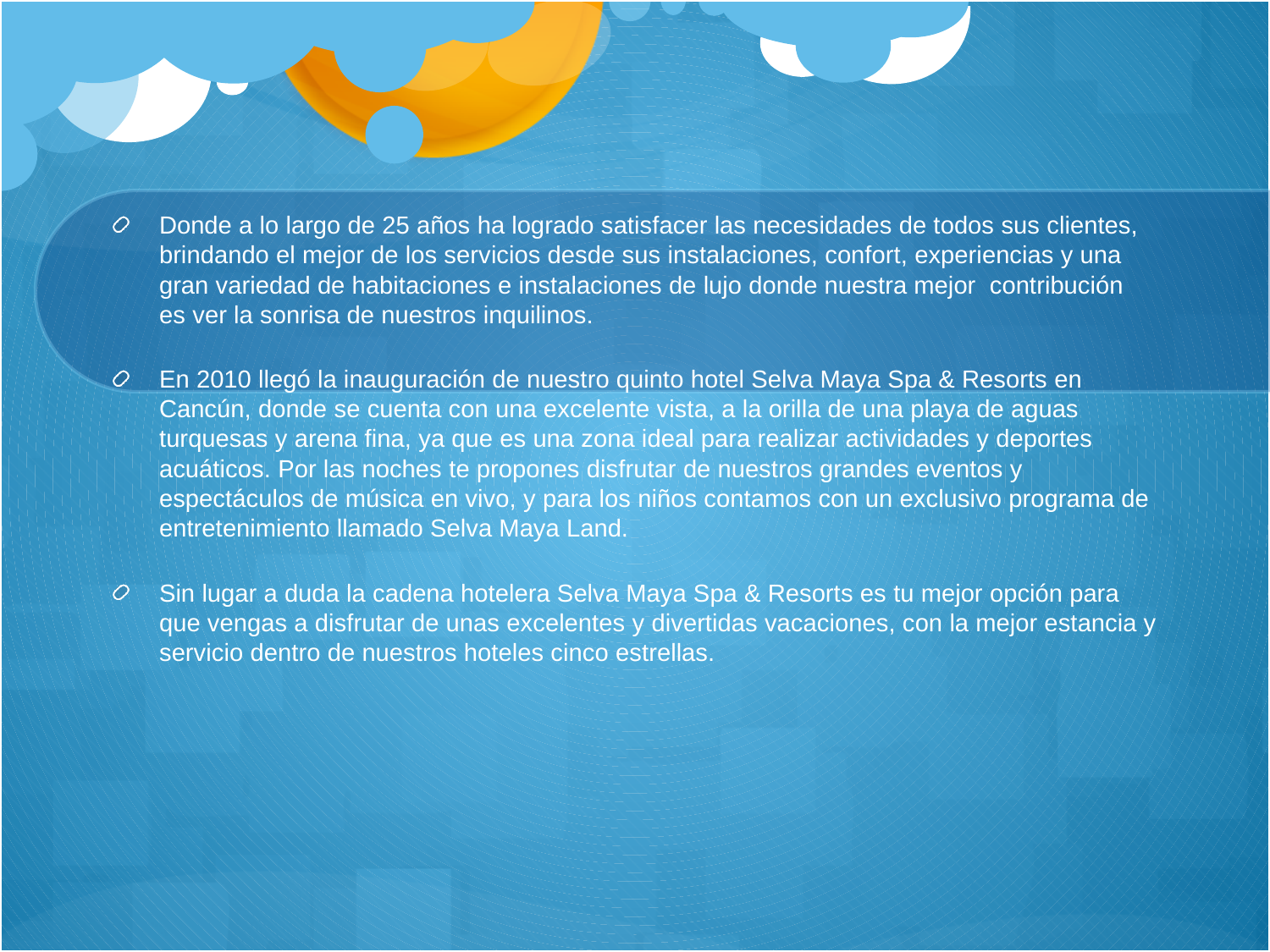

Donde a lo largo de 25 años ha logrado satisfacer las necesidades de todos sus clientes, brindando el mejor de los servicios desde sus instalaciones, confort, experiencias y una gran variedad de habitaciones e instalaciones de lujo donde nuestra mejor  contribución es ver la sonrisa de nuestros inquilinos.
En 2010 llegó la inauguración de nuestro quinto hotel Selva Maya Spa & Resorts en Cancún, donde se cuenta con una excelente vista, a la orilla de una playa de aguas turquesas y arena fina, ya que es una zona ideal para realizar actividades y deportes acuáticos. Por las noches te propones disfrutar de nuestros grandes eventos y espectáculos de música en vivo, y para los niños contamos con un exclusivo programa de entretenimiento llamado Selva Maya Land.
Sin lugar a duda la cadena hotelera Selva Maya Spa & Resorts es tu mejor opción para que vengas a disfrutar de unas excelentes y divertidas vacaciones, con la mejor estancia y servicio dentro de nuestros hoteles cinco estrellas.